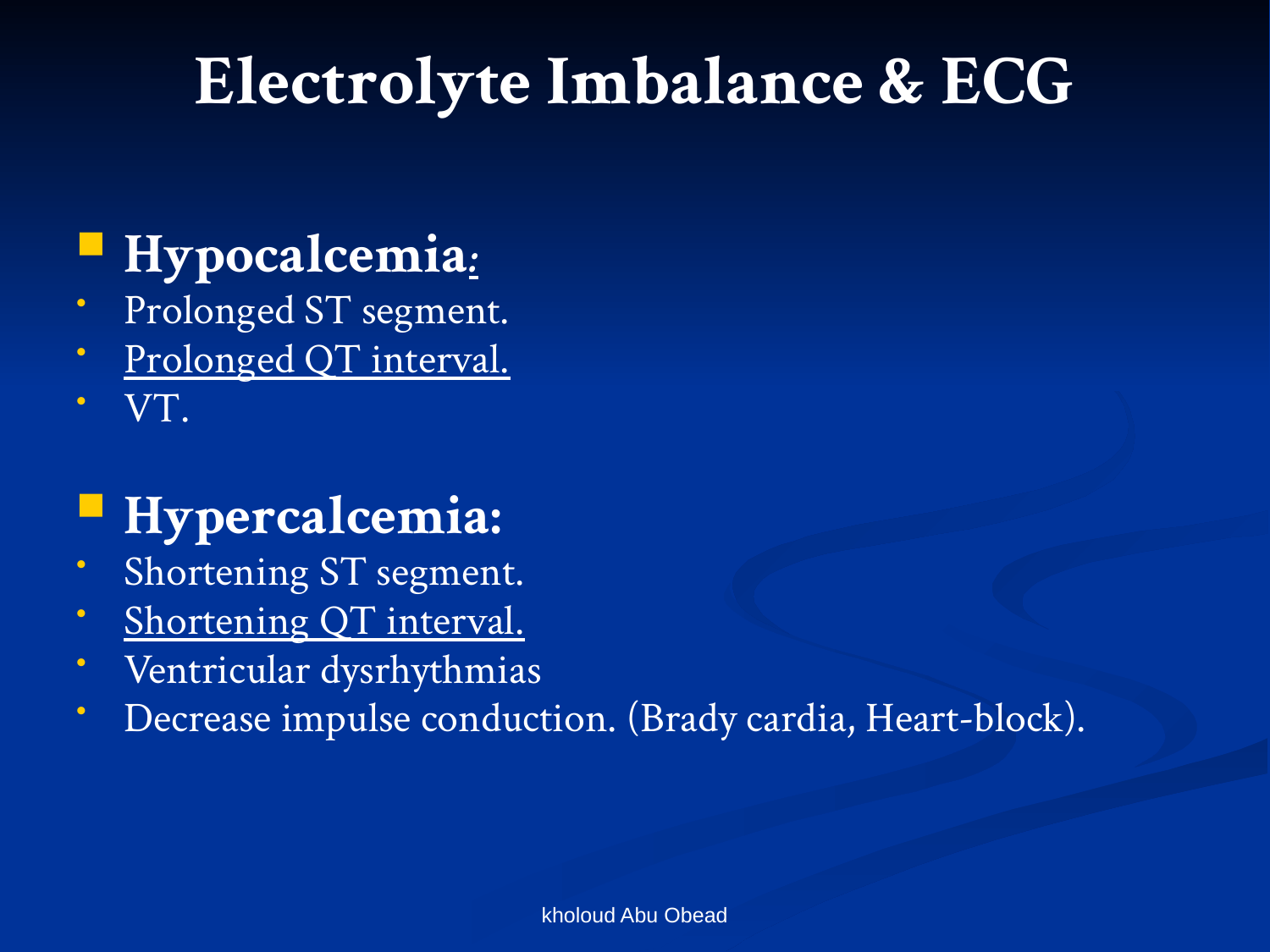

Electrolyte Imbalance & ECG
Hypocalcemia:
Prolonged ST segment.
Prolonged QT interval.
VT.

Hypercalcemia:
Shortening ST segment.
Shortening QT interval.
Ventricular dysrhythmias
Decrease impulse conduction. (Brady cardia, Heart-block).

kholoud Abu Obead